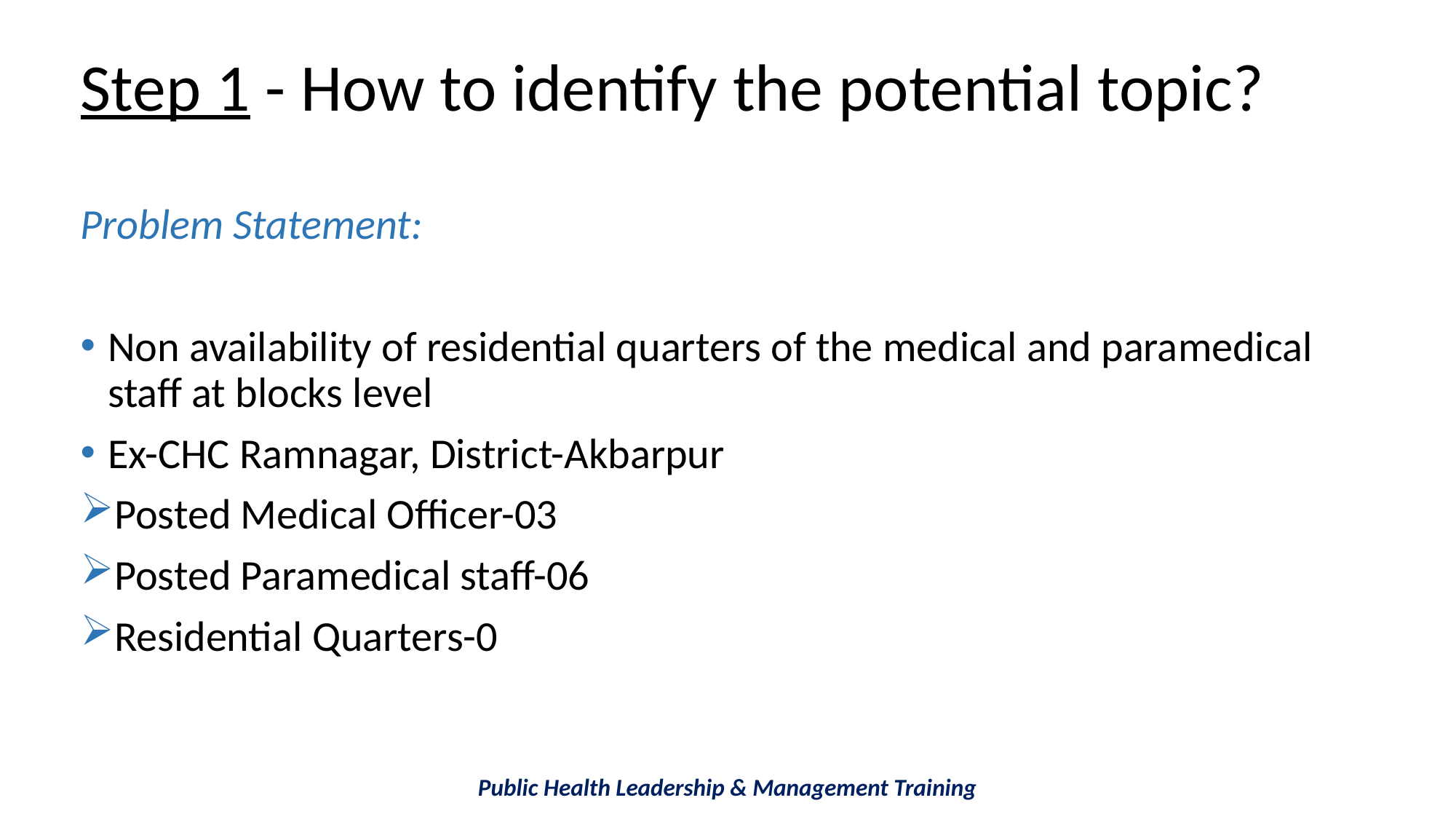

# Step 1 - How to identify the potential topic?
Problem Statement:

Non availability of residential quarters of the medical and paramedical staff at blocks level
Ex-CHC Ramnagar, District-Akbarpur
Posted Medical Officer-03
Posted Paramedical staff-06
Residential Quarters-0

Public Health Leadership & Management Training